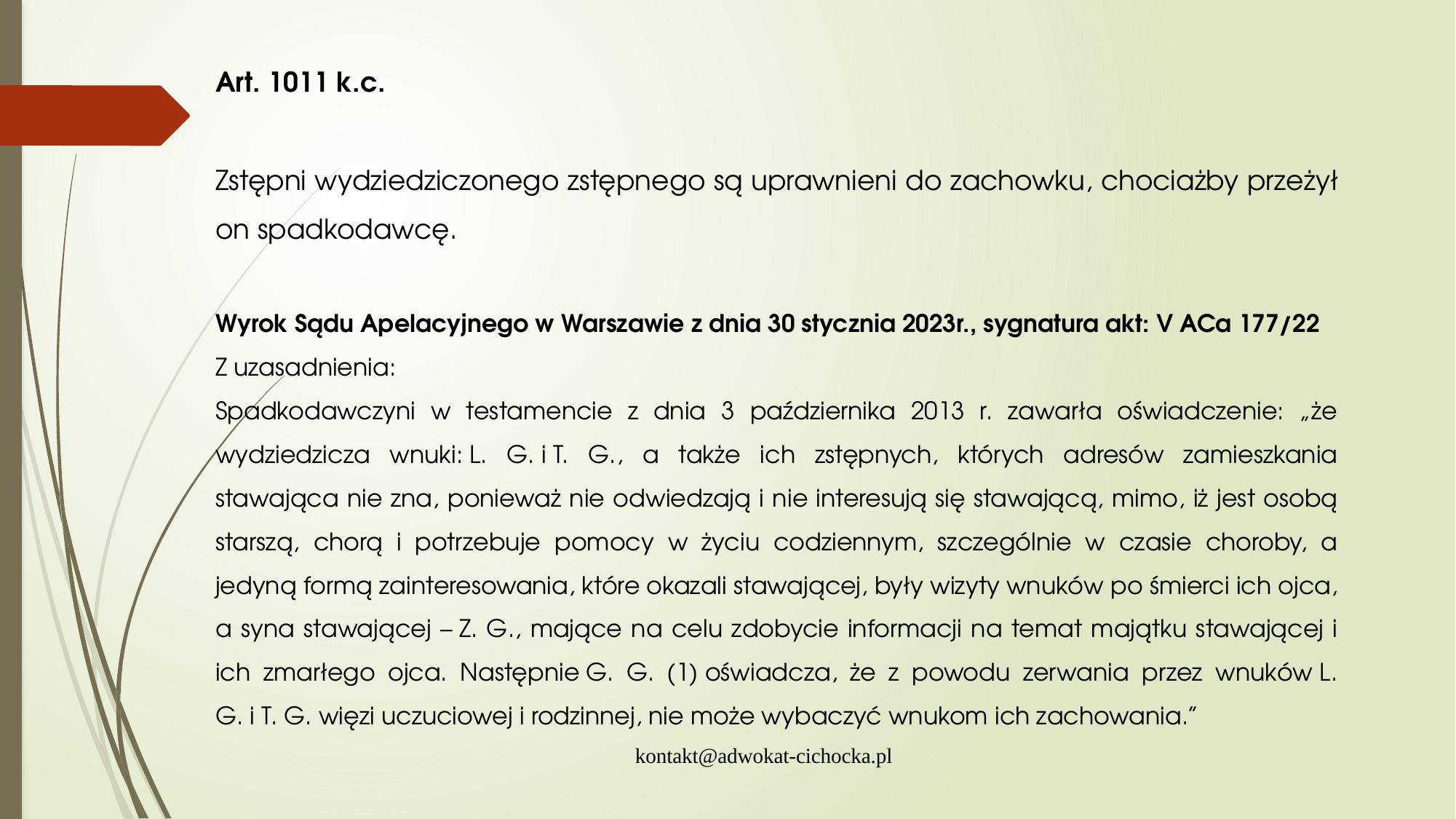

Art. 1011 k.c.

Zstępni wydziedziczonego zstępnego są uprawnieni do zachowku, chociażby przeżył on spadkodawcę.

Wyrok Sądu Apelacyjnego w Warszawie z dnia 30 stycznia 2023r., sygnatura akt: V ACa 177/22
Z uzasadnienia:
Spadkodawczyni w testamencie z dnia 3 października 2013 r. zawarła oświadczenie: „że wydziedzicza wnuki: L. G. i T. G., a także ich zstępnych, których adresów zamieszkania stawająca nie zna, ponieważ nie odwiedzają i nie interesują się stawającą, mimo, iż jest osobą starszą, chorą i potrzebuje pomocy w życiu codziennym, szczególnie w czasie choroby, a jedyną formą zainteresowania, które okazali stawającej, były wizyty wnuków po śmierci ich ojca, a syna stawającej – Z. G., mające na celu zdobycie informacji na temat majątku stawającej i ich zmarłego ojca. Następnie G. G. (1) oświadcza, że z powodu zerwania przez wnuków L. G. i T. G. więzi uczuciowej i rodzinnej, nie może wybaczyć wnukom ich zachowania.”
kontakt@adwokat-cichocka.pl